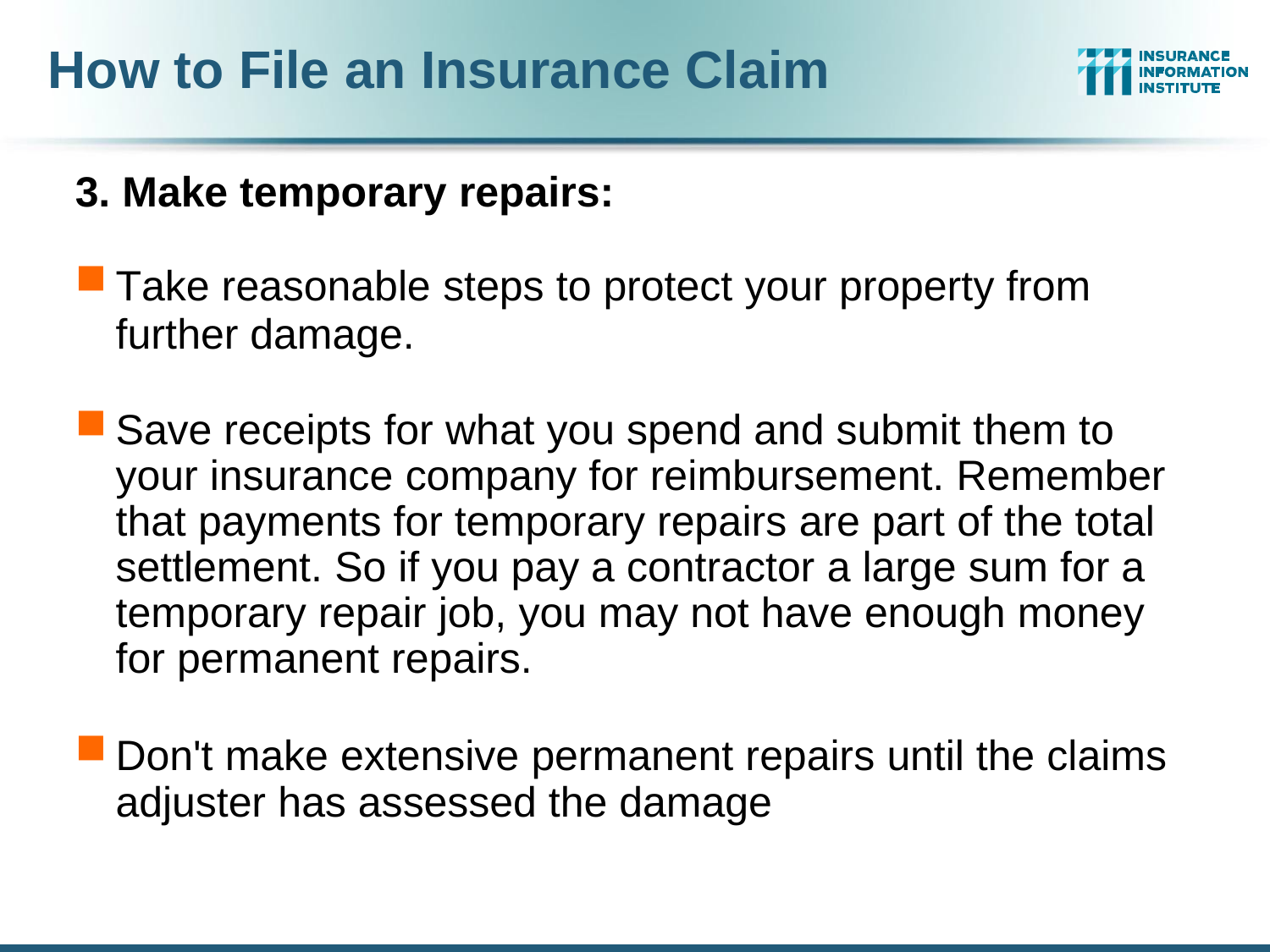

# How to File an Insurance Claim
3. Make temporary repairs:

Take reasonable steps to protect your property from
further damage.

Save receipts for what you spend and submit them to your insurance company for reimbursement. Remember that payments for temporary repairs are part of the total settlement. So if you pay a contractor a large sum for a temporary repair job, you may not have enough money for permanent repairs.

Don't make extensive permanent repairs until the claims adjuster has assessed the damage
30